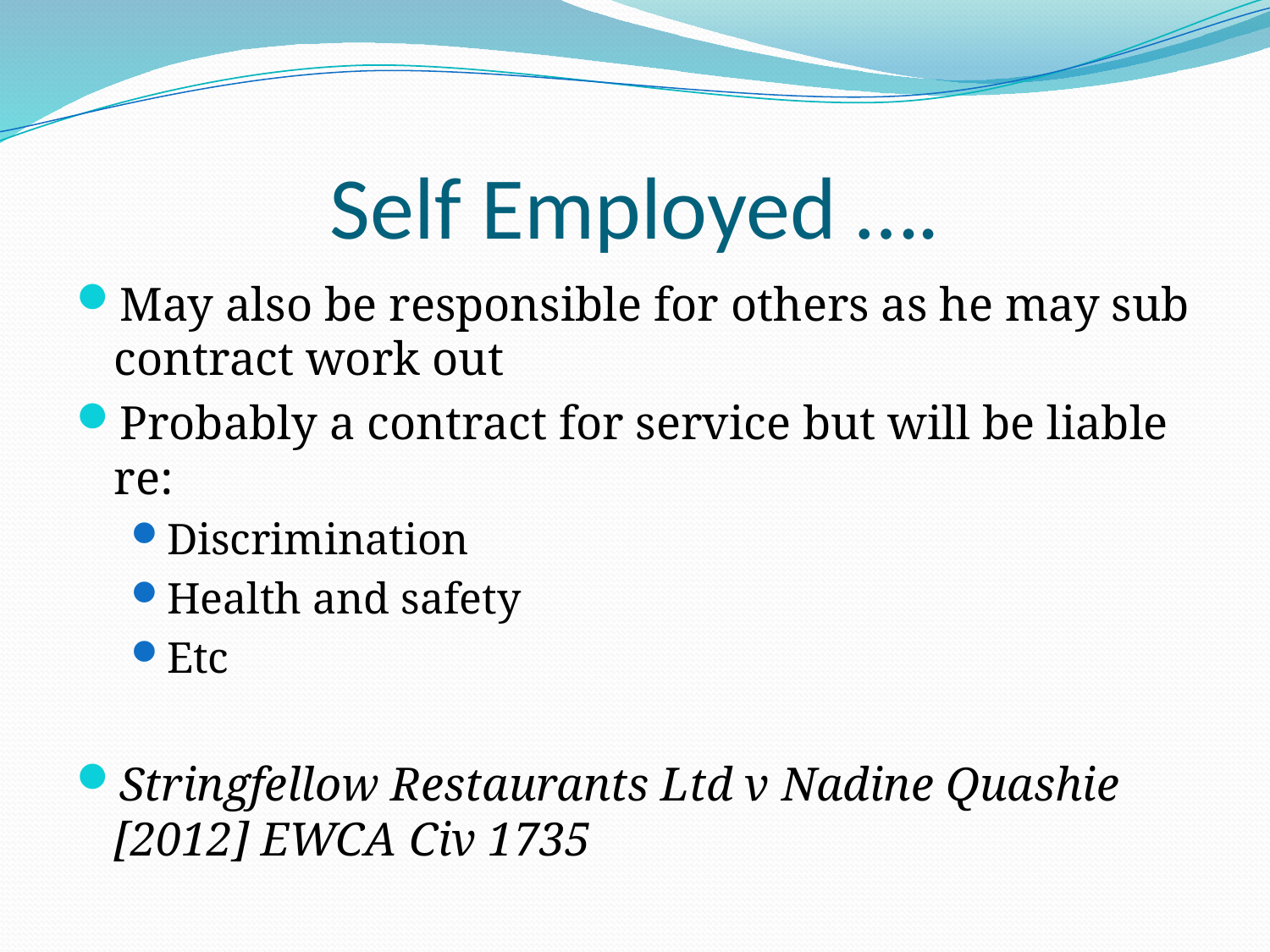

# Self Employed ….
May also be responsible for others as he may sub contract work out
Probably a contract for service but will be liable re:
Discrimination
Health and safety
Etc

Stringfellow Restaurants Ltd v Nadine Quashie [2012] EWCA Civ 1735